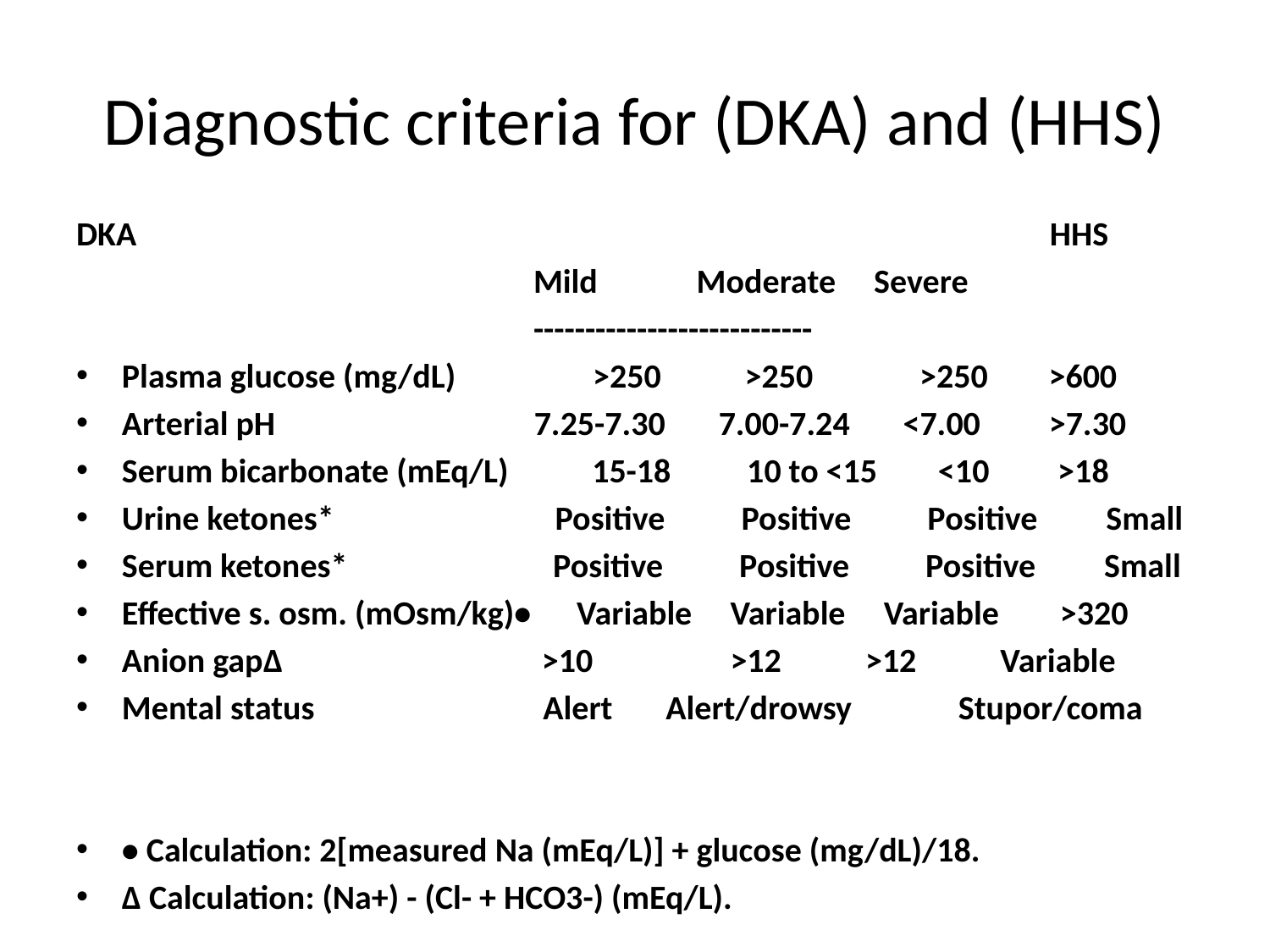

# Diagnostic criteria for (DKA) and (HHS)
DKA                                                                                                                        HHS
                                                            Mild             Moderate     Severe
                                                            ---------------------------
Plasma glucose (mg/dL)                  >250           >250              >250        >600
Arterial pH                                  7.25-7.30       7.00-7.24       <7.00         >7.30
Serum bicarbonate (mEq/L)           15-18          10 to <15        <10         >18
Urine ketones*                             Positive          Positive          Positive         Small
Serum ketones*                           Positive          Positive          Positive         Small
Effective s. osm. (mOsm/kg)•      Variable     Variable     Variable        >320
Anion gapΔ                                  >10                  >12           >12           Variable
Mental status                              Alert       Alert/drowsy              Stupor/coma

• Calculation: 2[measured Na (mEq/L)] + glucose (mg/dL)/18.
Δ Calculation: (Na+) - (Cl- + HCO3-) (mEq/L).